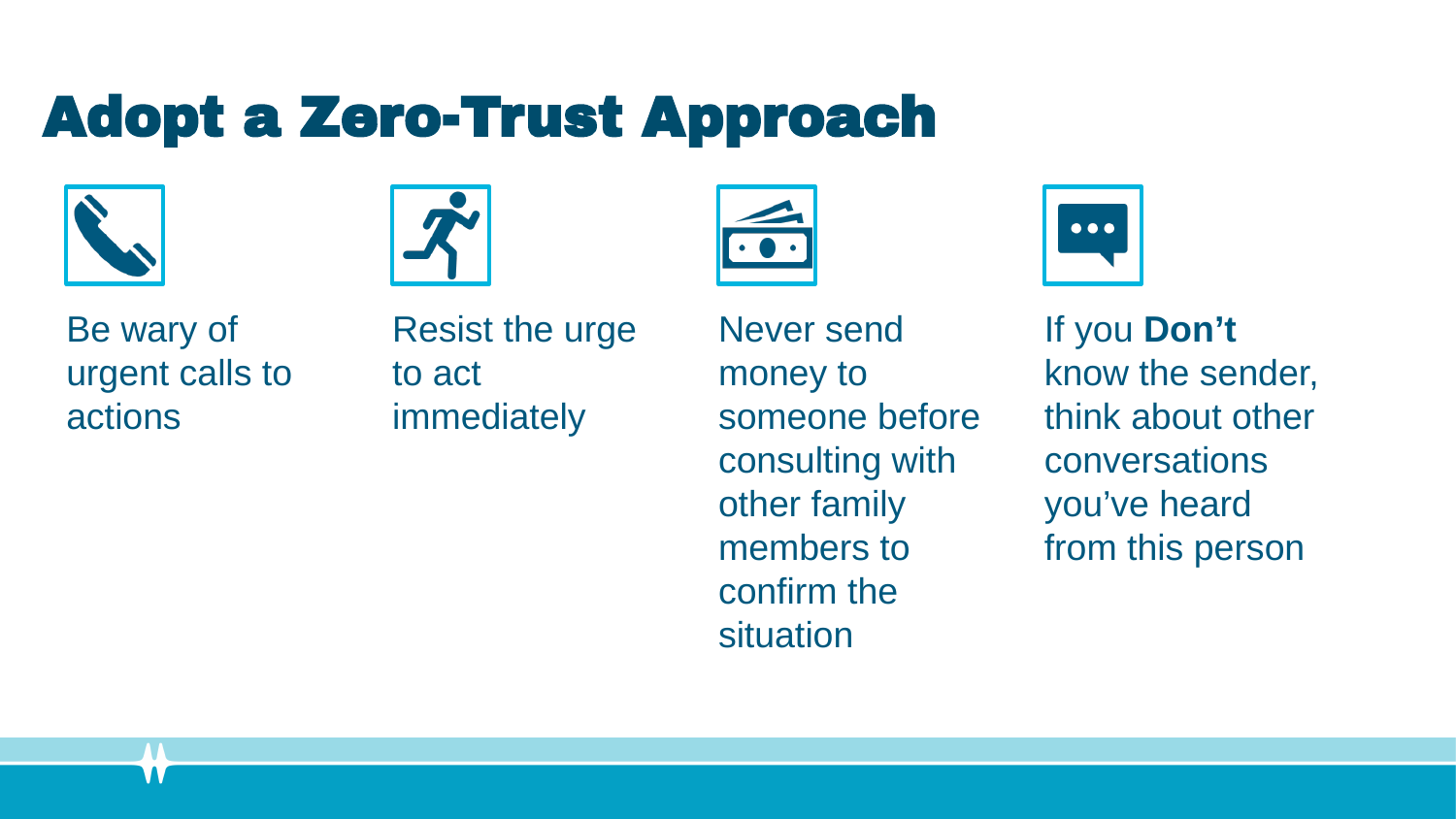

# Adopt a Zero-Trust Approach
Be wary of urgent calls to actions
Resist the urge to act immediately
Never send money to someone before consulting with other family members to confirm the situation
If you Don’t know the sender, think about other conversations you’ve heard from this person